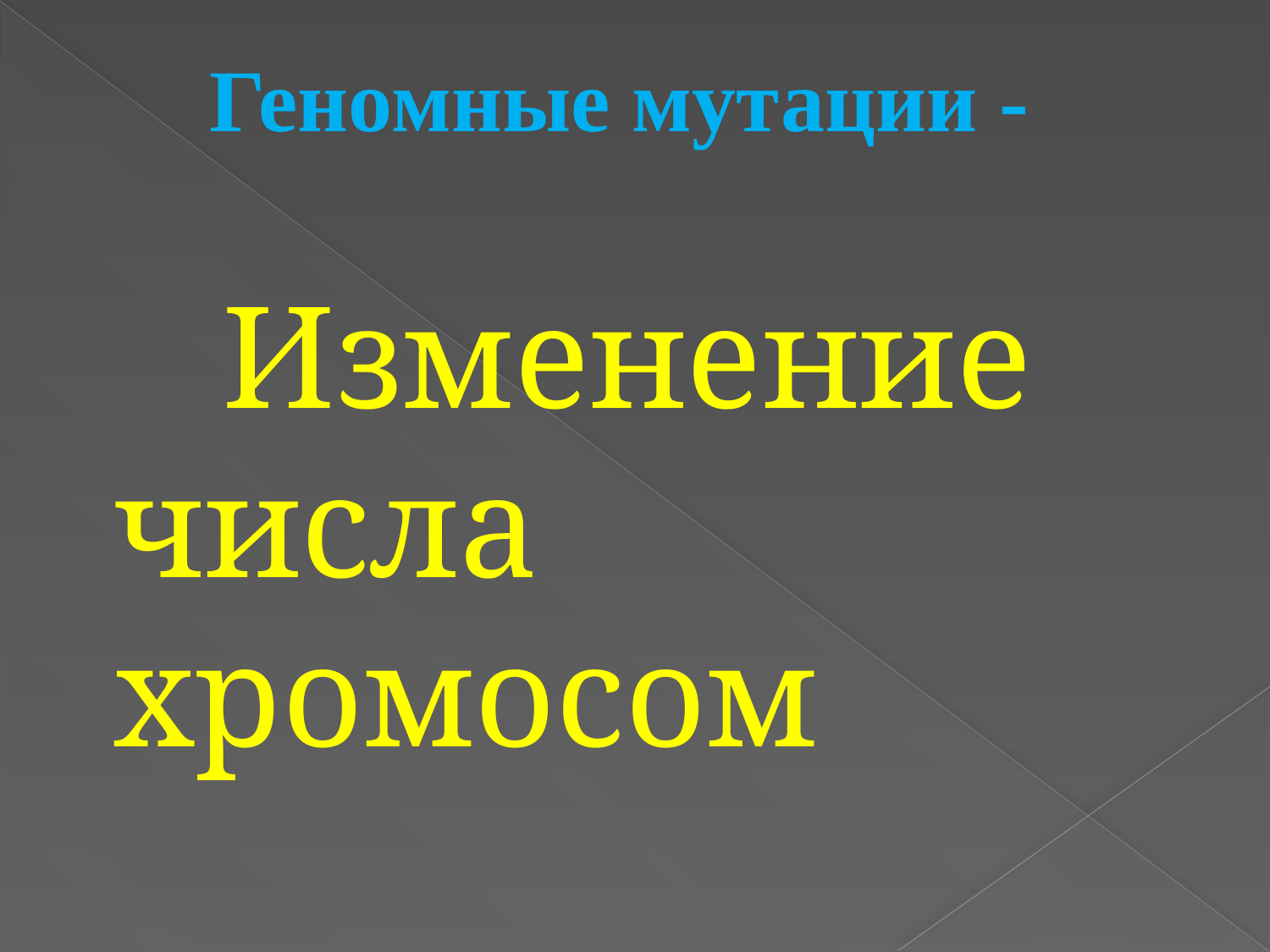

# Геномные мутации -
    Изменение числа хромосом